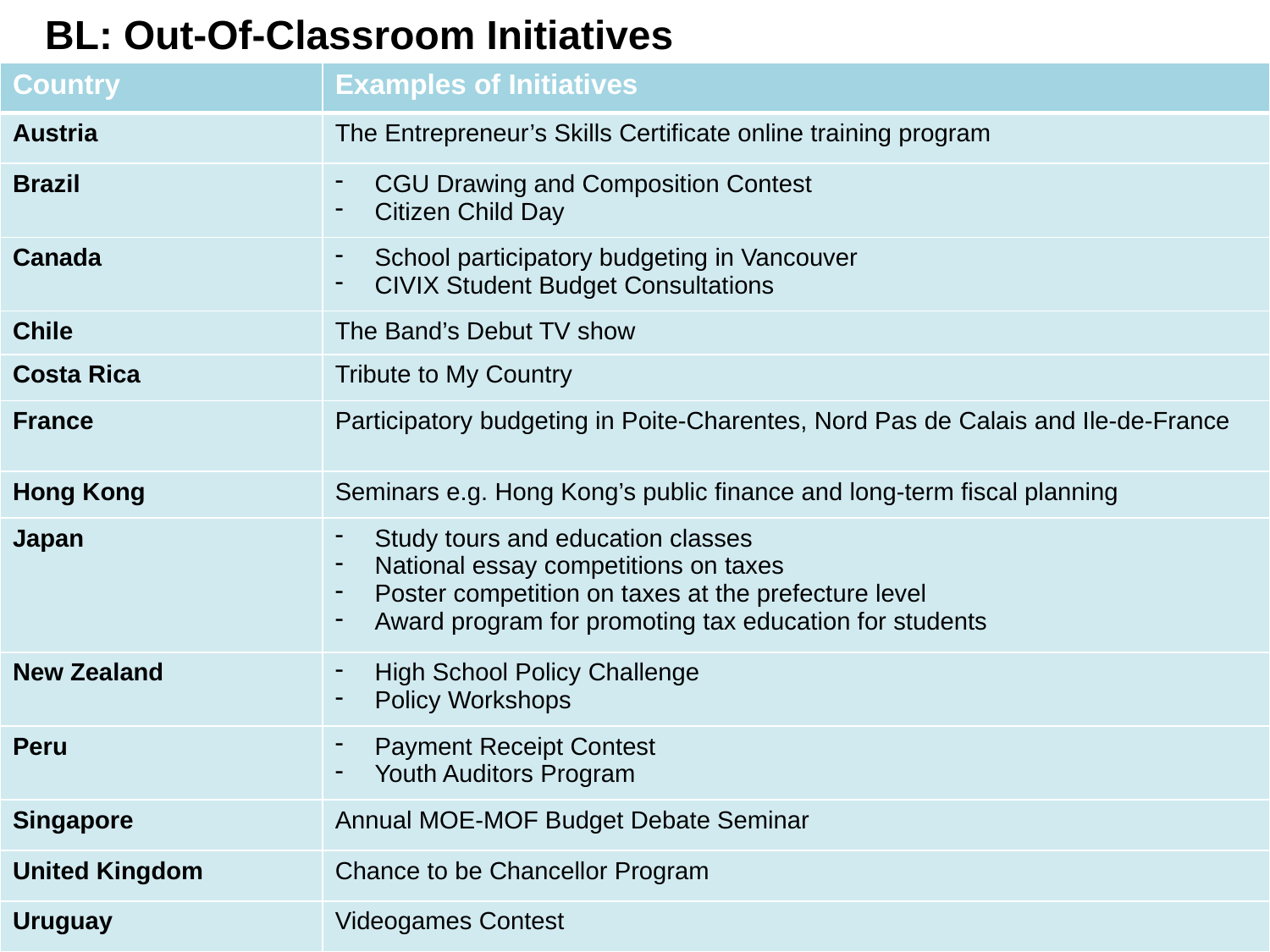

# BL: Out-Of-Classroom Initiatives
| Country | Examples of Initiatives |
| --- | --- |
| Austria | The Entrepreneur’s Skills Certificate online training program |
| Brazil | CGU Drawing and Composition Contest Citizen Child Day |
| Canada | School participatory budgeting in Vancouver CIVIX Student Budget Consultations |
| Chile | The Band’s Debut TV show |
| Costa Rica | Tribute to My Country |
| France | Participatory budgeting in Poite-Charentes, Nord Pas de Calais and Ile-de-France |
| Hong Kong | Seminars e.g. Hong Kong’s public finance and long-term fiscal planning |
| Japan | Study tours and education classes National essay competitions on taxes Poster competition on taxes at the prefecture level Award program for promoting tax education for students |
| New Zealand | High School Policy Challenge Policy Workshops |
| Peru | Payment Receipt Contest Youth Auditors Program |
| Singapore | Annual MOE-MOF Budget Debate Seminar |
| United Kingdom | Chance to be Chancellor Program |
| Uruguay | Videogames Contest |
14